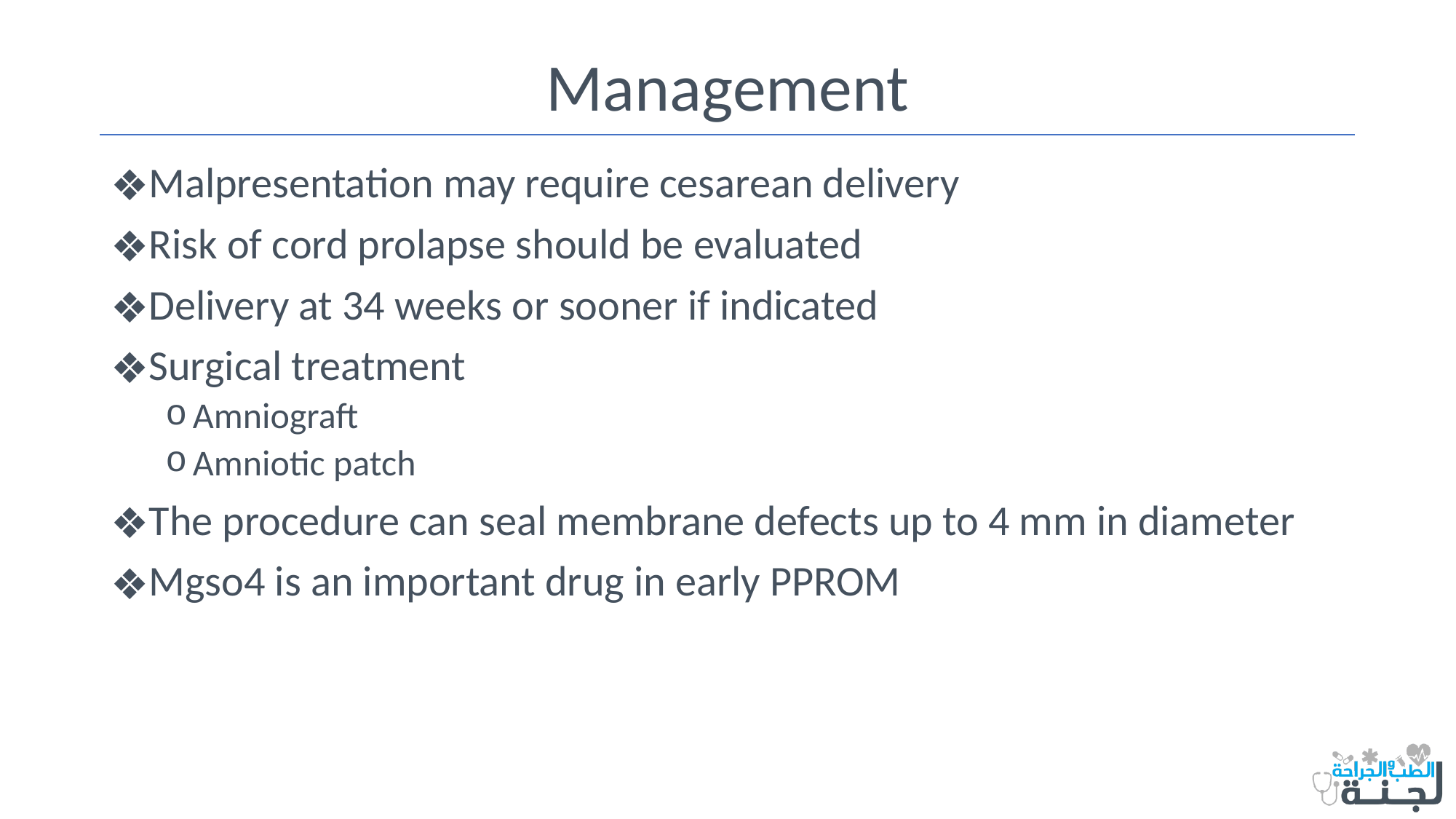

# Management
Malpresentation may require cesarean delivery
Risk of cord prolapse should be evaluated
Delivery at 34 weeks or sooner if indicated
Surgical treatment
Amniograft
Amniotic patch
The procedure can seal membrane defects up to 4 mm in diameter
Mgso4 is an important drug in early PPROM